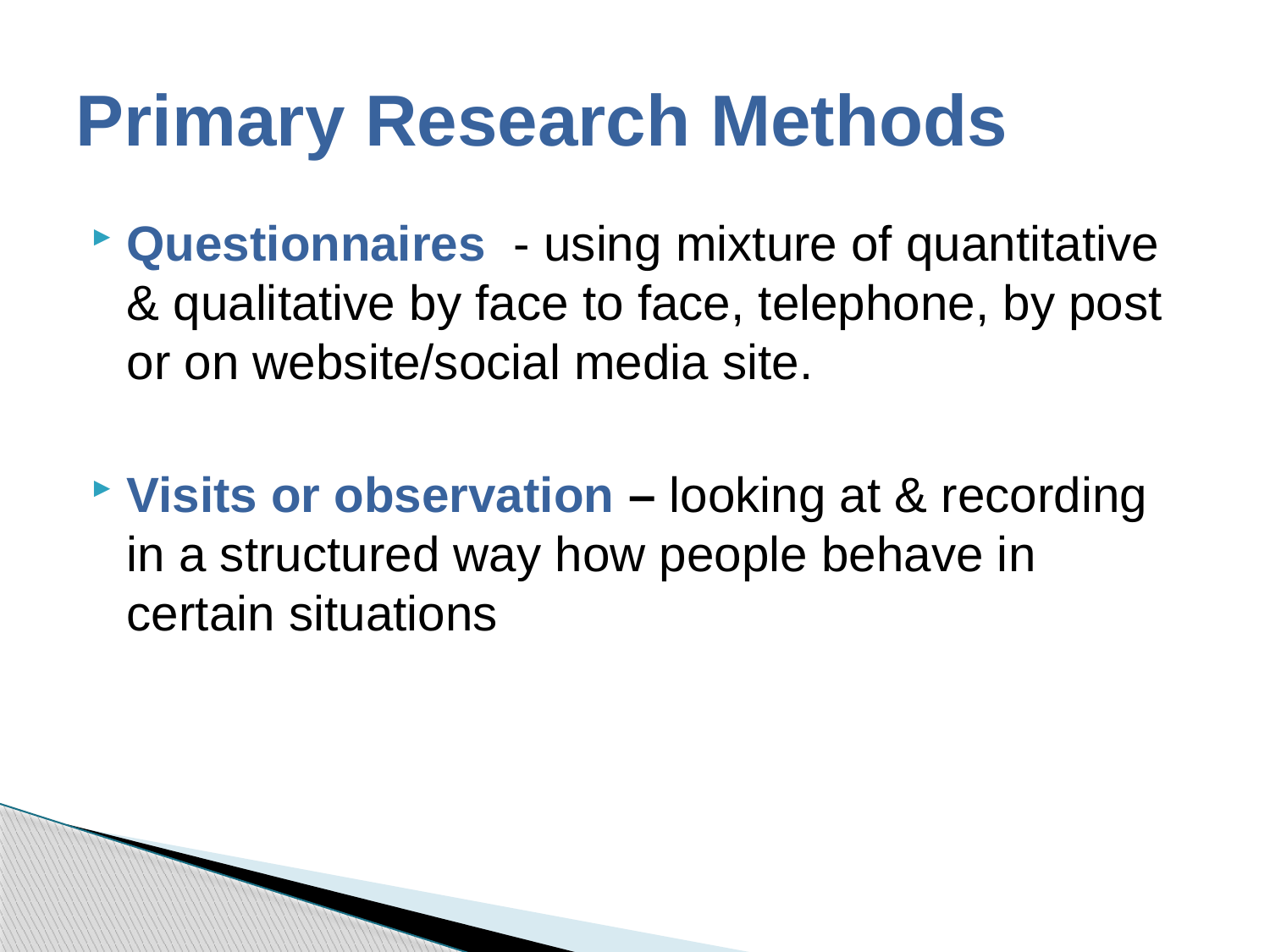

# Primary Research Methods
Questionnaires  - using mixture of quantitative & qualitative by face to face, telephone, by post or on website/social media site.

Visits or observation – looking at & recording in a structured way how people behave in certain situations